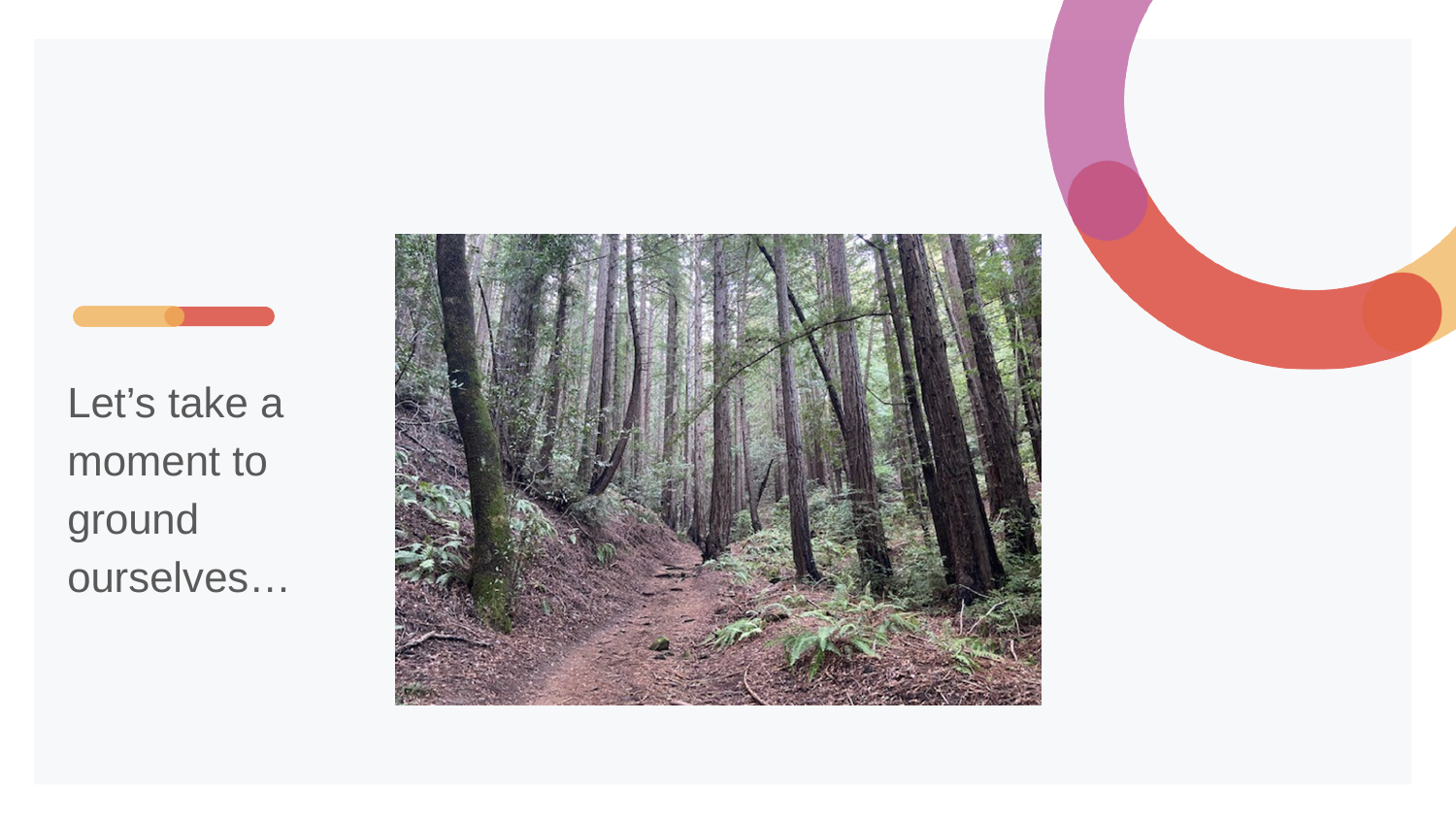

# Let’s take a moment to ground ourselves…